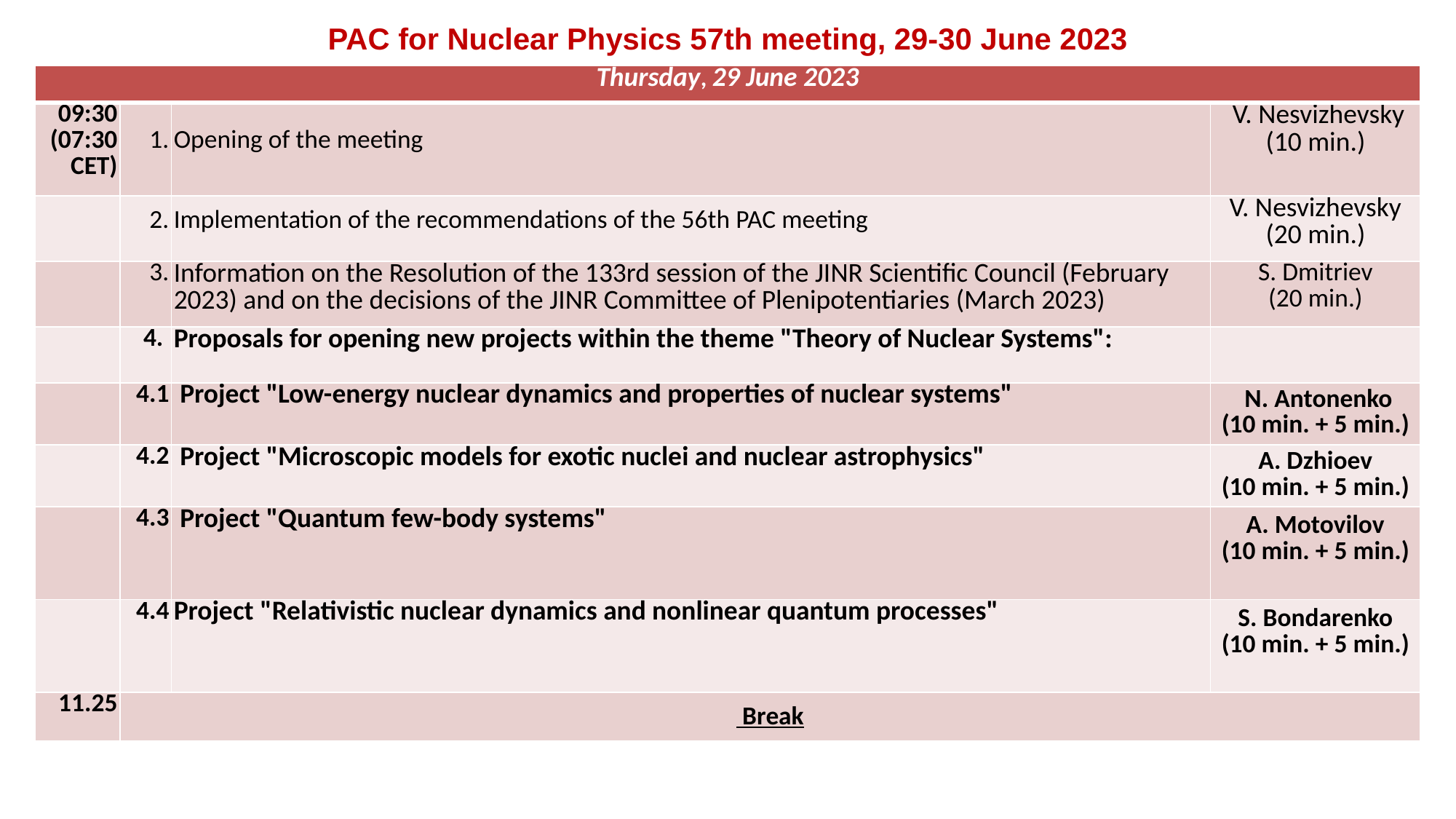

PAC for Nuclear Physics 57th meeting, 29-30 June 2023
| Thursday, 29 June 2023 |  |  |  |
| --- | --- | --- | --- |
| 09:30 (07:30 CET) | 1. | Opening of the meeting | V. Nesvizhevsky (10 min.) |
|  | 2. | Implementation of the recommendations of the 56th PAC meeting | V. Nesvizhevsky (20 min.) |
|  | 3. | Information on the Resolution of the 133rd session of the JINR Scientific Council (February 2023) and on the decisions of the JINR Committee of Plenipotentiaries (March 2023) | S. Dmitriev (20 min.) |
|  | 4. | Proposals for opening new projects within the theme "Theory of Nuclear Systems": |  |
|  | 4.1 | Project "Low-energy nuclear dynamics and properties of nuclear systems" | N. Antonenko (10 min. + 5 min.) |
|  | 4.2 | Project "Microscopic models for exotic nuclei and nuclear astrophysics" | A. Dzhioev (10 min. + 5 min.) |
|  | 4.3 | Project "Quantum few-body systems" | A. Motovilov (10 min. + 5 min.) |
|  | 4.4 | Project "Relativistic nuclear dynamics and nonlinear quantum processes" | S. Bondarenko (10 min. + 5 min.) |
| 11.25 | Break |  |  |